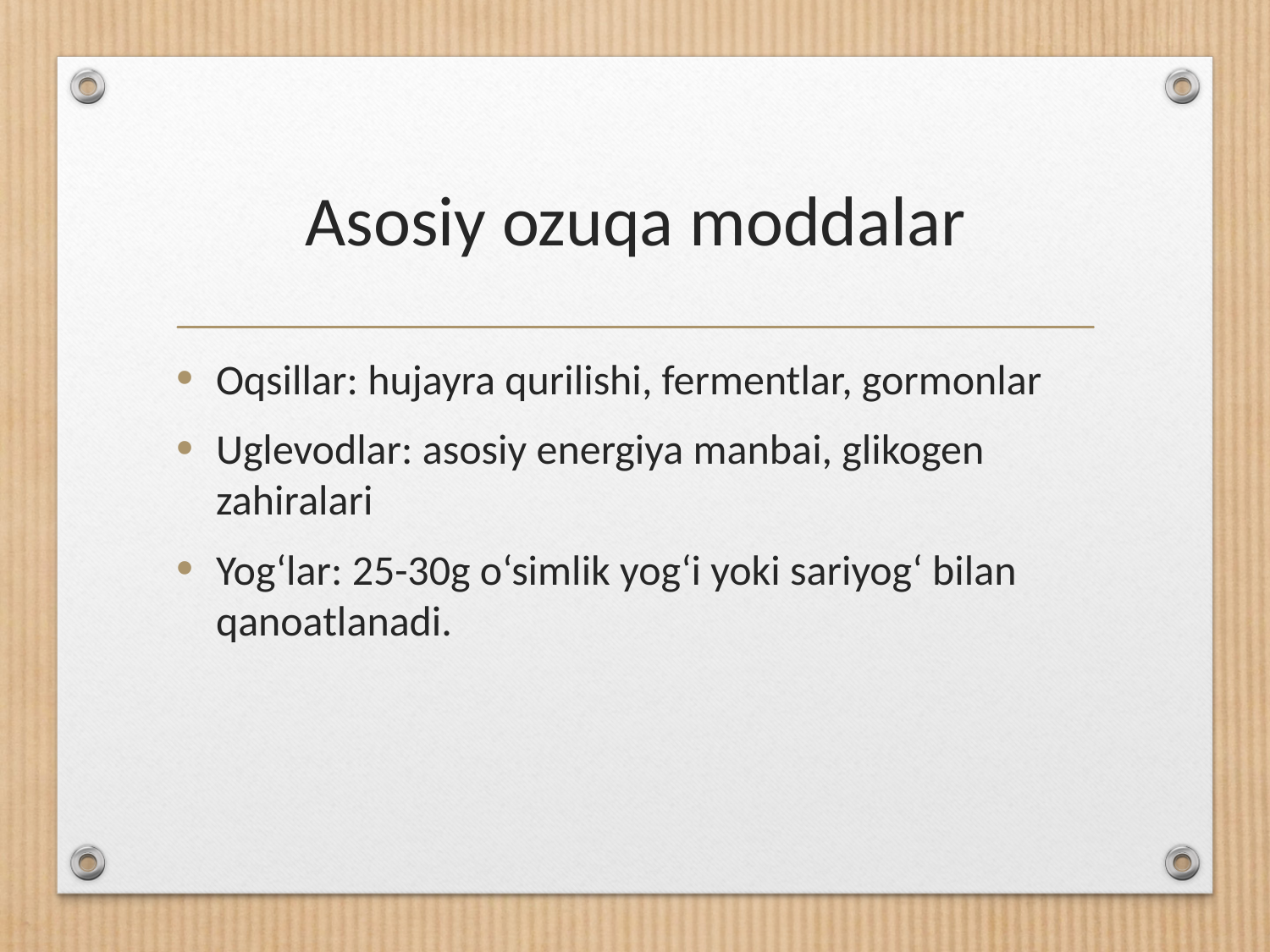

# Asosiy ozuqa moddalar
Oqsillar: hujayra qurilishi, fermentlar, gormonlar
Uglevodlar: asosiy energiya manbai, glikogen zahiralari
Yog‘lar: 25-30g o‘simlik yog‘i yoki sariyog‘ bilan qanoatlanadi.